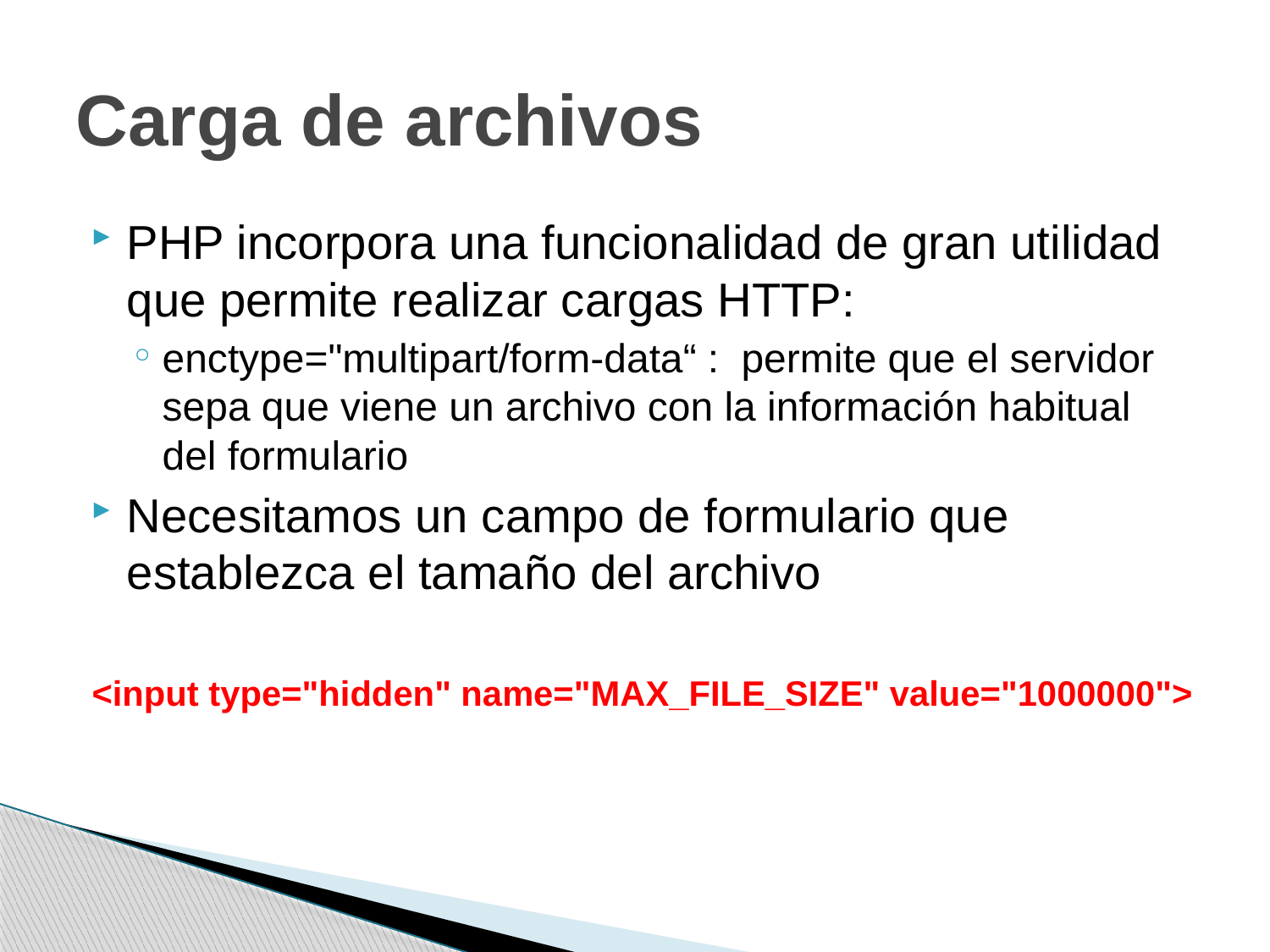

# Carga de archivos
PHP incorpora una funcionalidad de gran utilidad que permite realizar cargas HTTP:
enctype="multipart/form-data“ :  permite que el servidor sepa que viene un archivo con la información habitual del formulario
Necesitamos un campo de formulario que establezca el tamaño del archivo

<input type="hidden" name="MAX_FILE_SIZE" value="1000000">